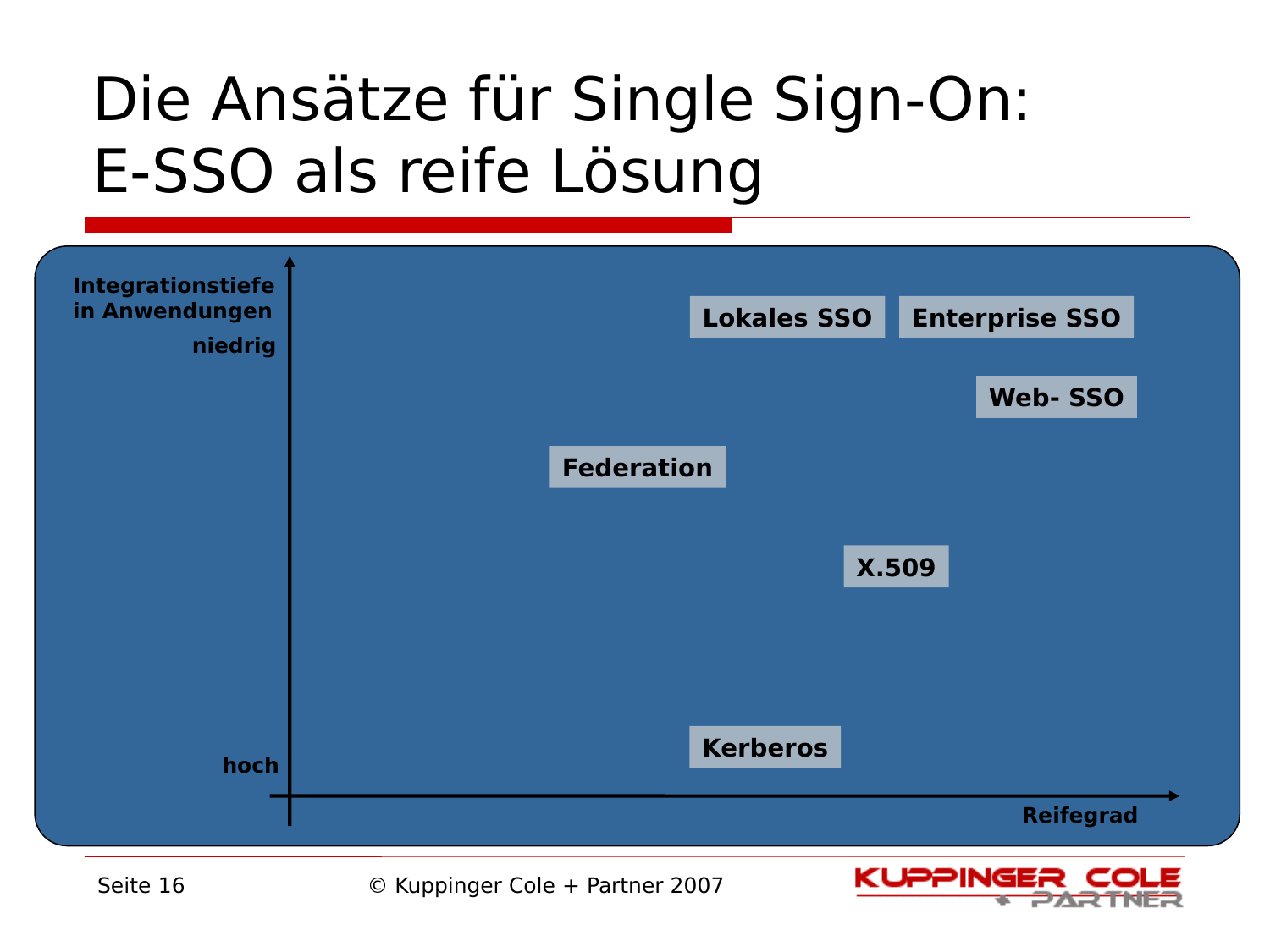

# Die Ansätze für Single Sign-On: E-SSO als reife Lösung

Integrationstiefe
in Anwendungen
Lokales SSO
Enterprise SSO
niedrig
Web- SSO
Federation
X.509
Kerberos
hoch

Reifegrad
Seite 16
© Kuppinger Cole + Partner 2007